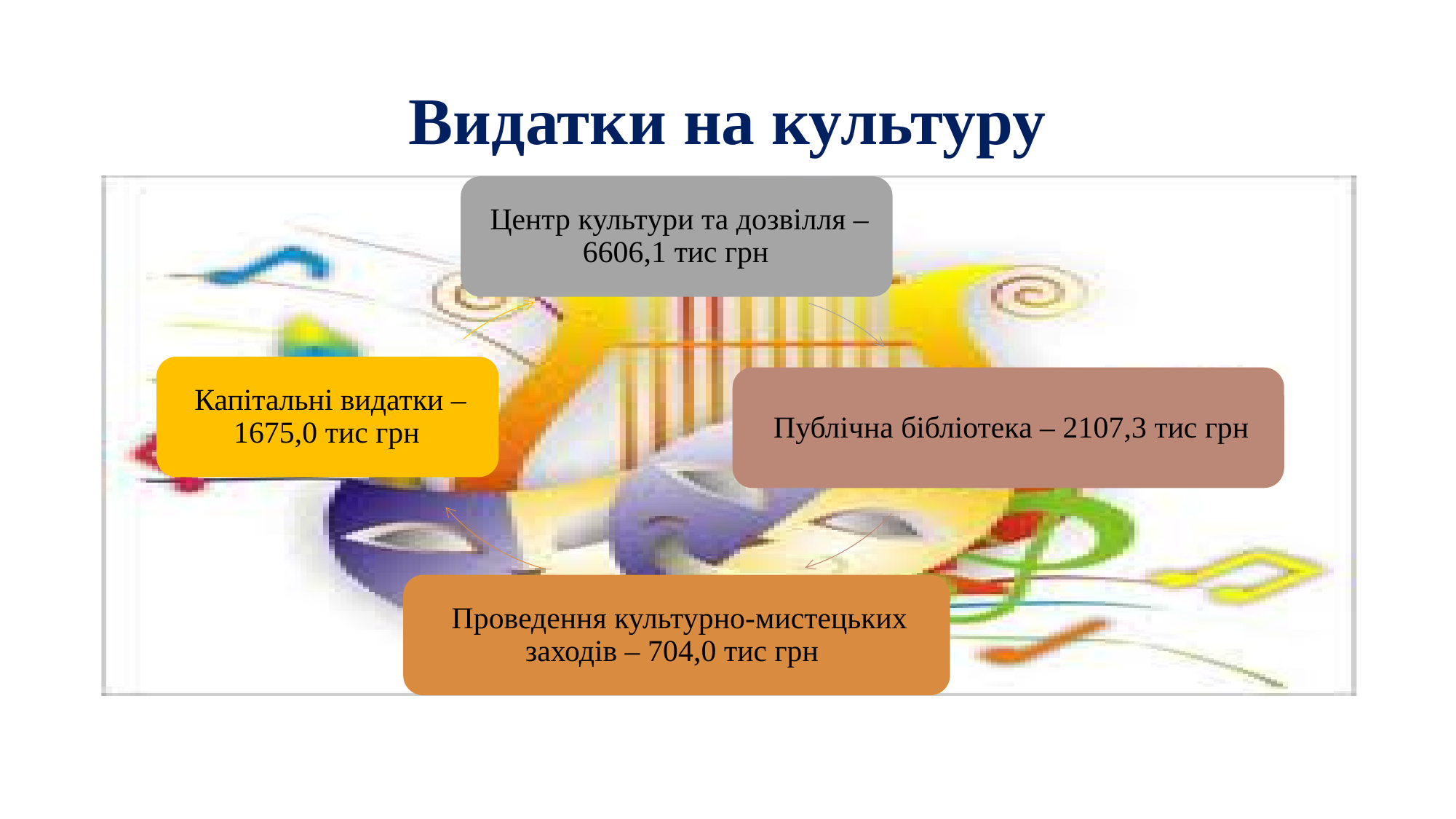

# Видатки на культуру
Центр культури та дозвілля – 6606,1 тис грн
Публічна бібліотека – 2107,3 тис грн
Проведення культурно-мистецьких заходів – 704,0 тис грн
Капітальні видатки – 1675,0 тис грн